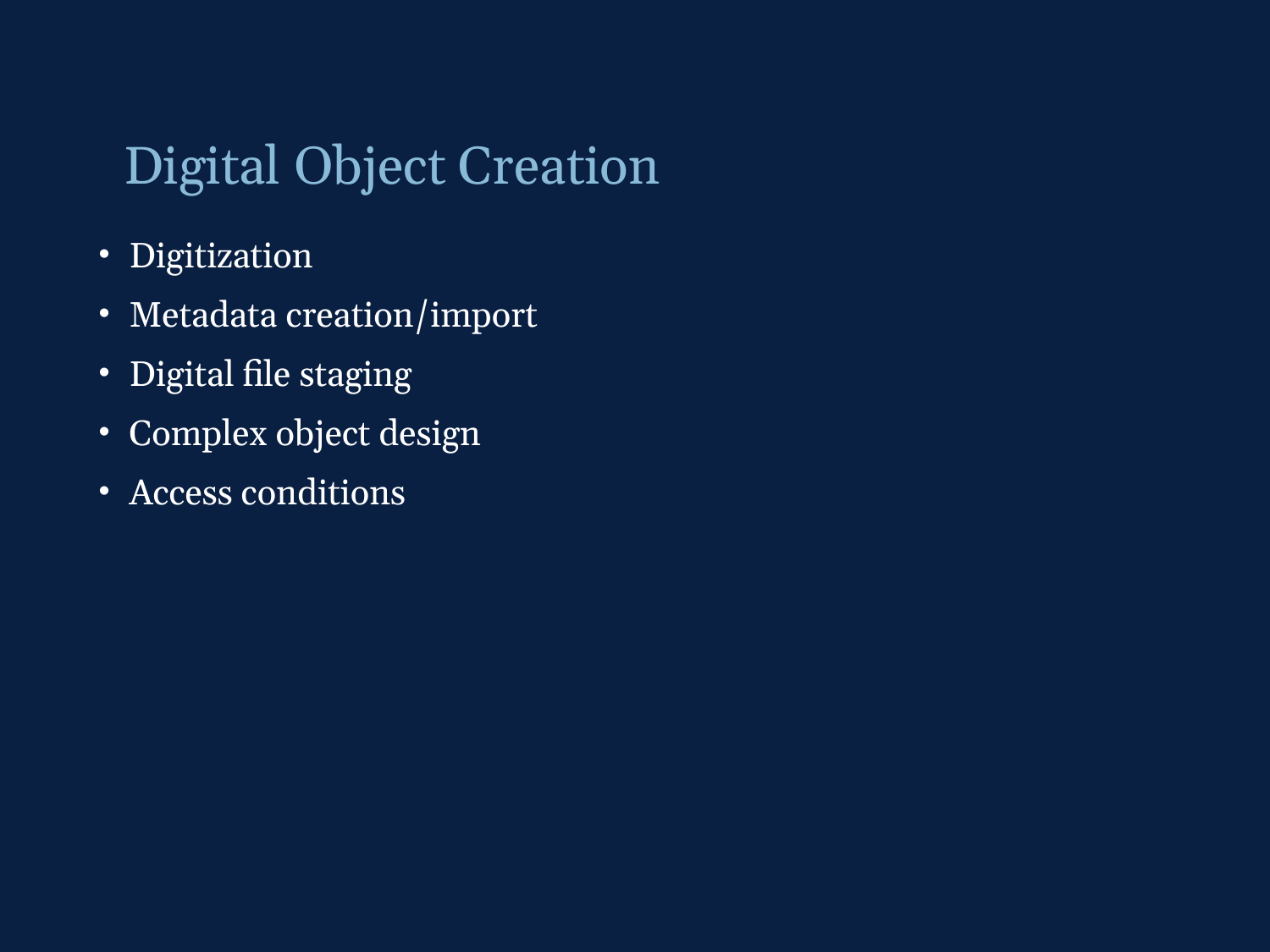

Digital Object Creation
Digitization
Metadata creation/import
Digital file staging
Complex object design
Access conditions